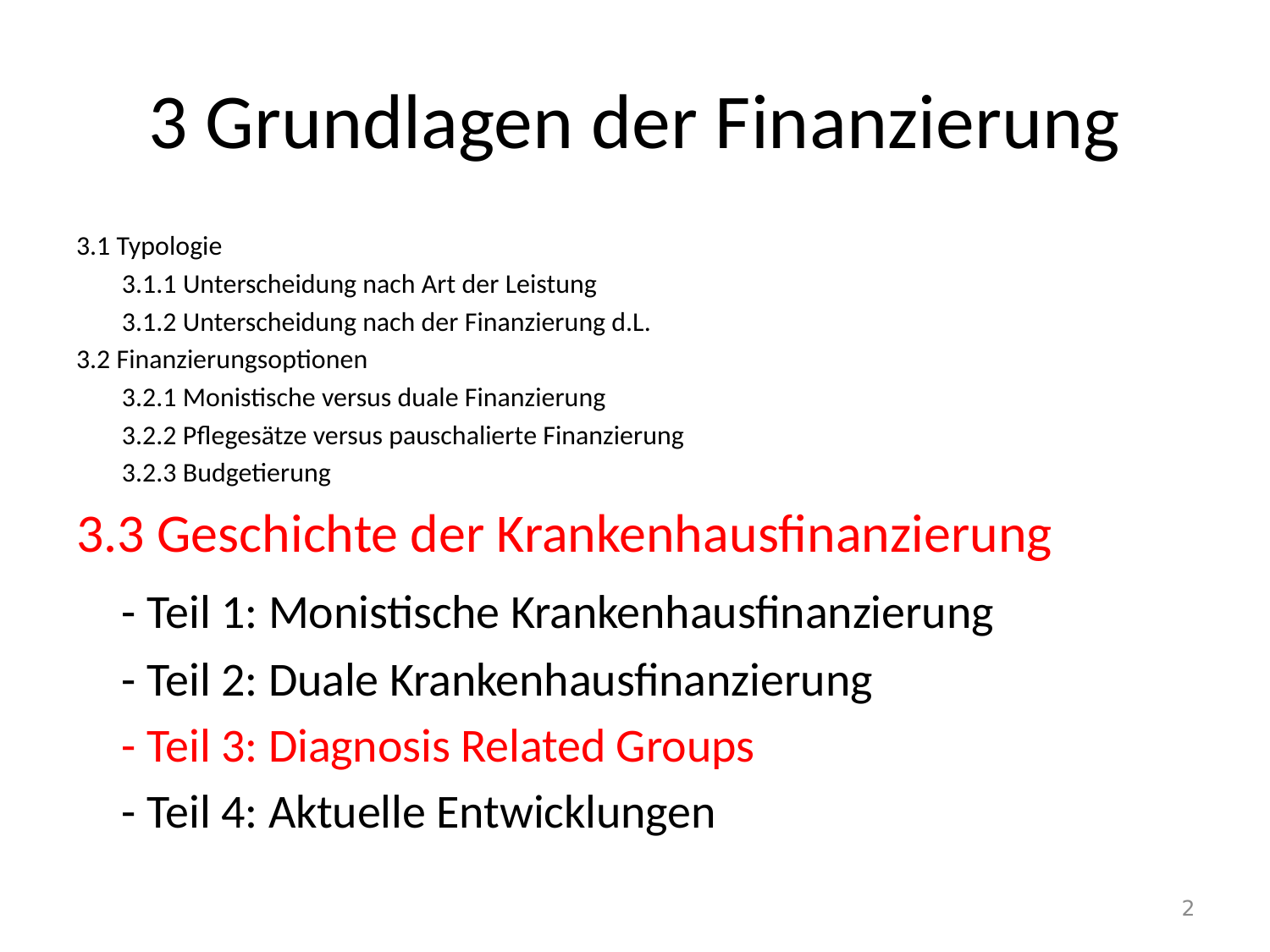

# 3 Grundlagen der Finanzierung
3.1 Typologie
	3.1.1 Unterscheidung nach Art der Leistung
	3.1.2 Unterscheidung nach der Finanzierung d.L.
3.2 Finanzierungsoptionen
	3.2.1 Monistische versus duale Finanzierung
	3.2.2 Pflegesätze versus pauschalierte Finanzierung
	3.2.3 Budgetierung
3.3 Geschichte der Krankenhausfinanzierung
		- Teil 1: Monistische Krankenhausfinanzierung
		- Teil 2: Duale Krankenhausfinanzierung
		- Teil 3: Diagnosis Related Groups
		- Teil 4: Aktuelle Entwicklungen

2